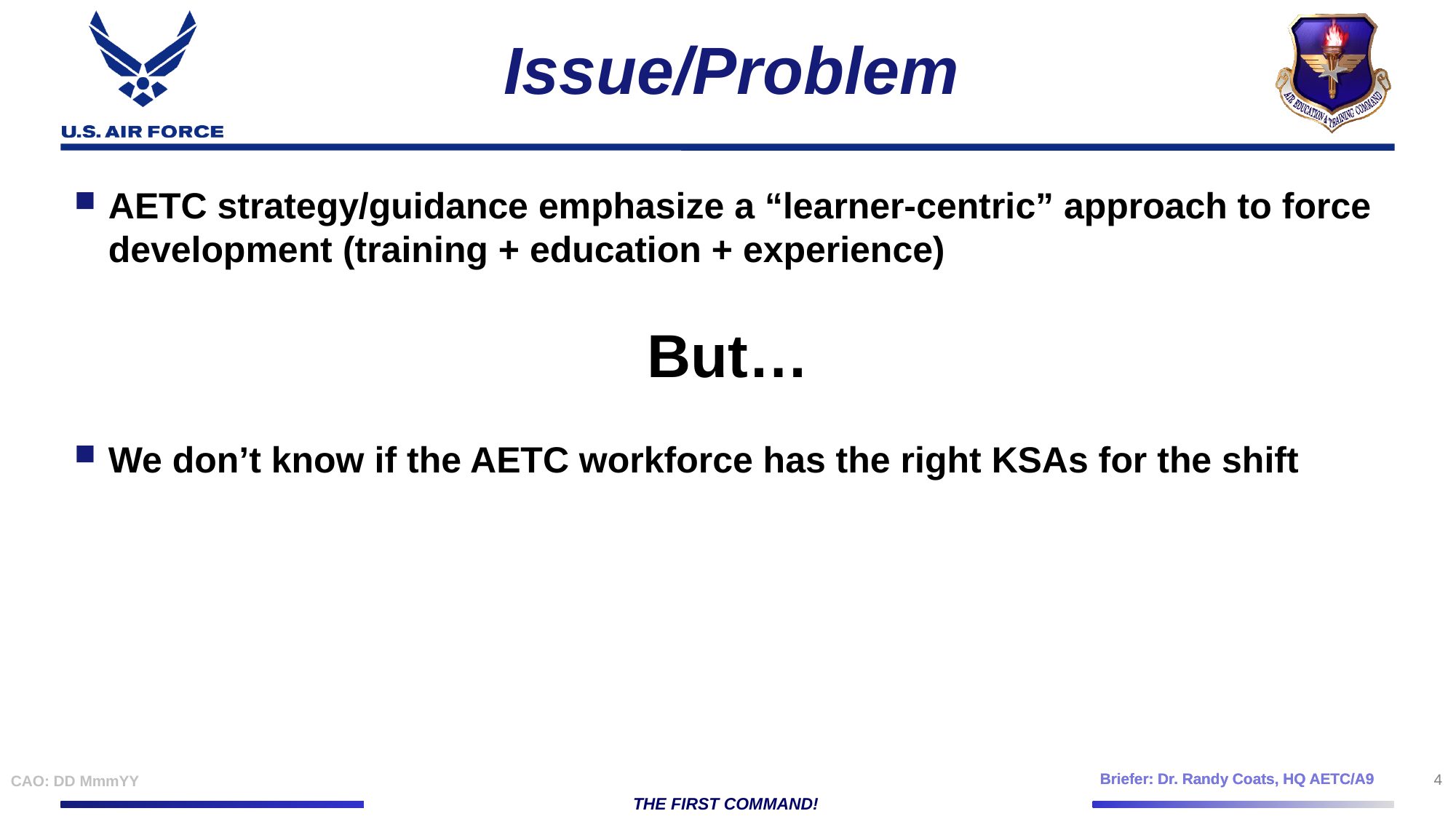

# Issue/Problem
AETC strategy/guidance emphasize a “learner-centric” approach to force development (training + education + experience)

But…

We don’t know if the AETC workforce has the right KSAs for the shift

4